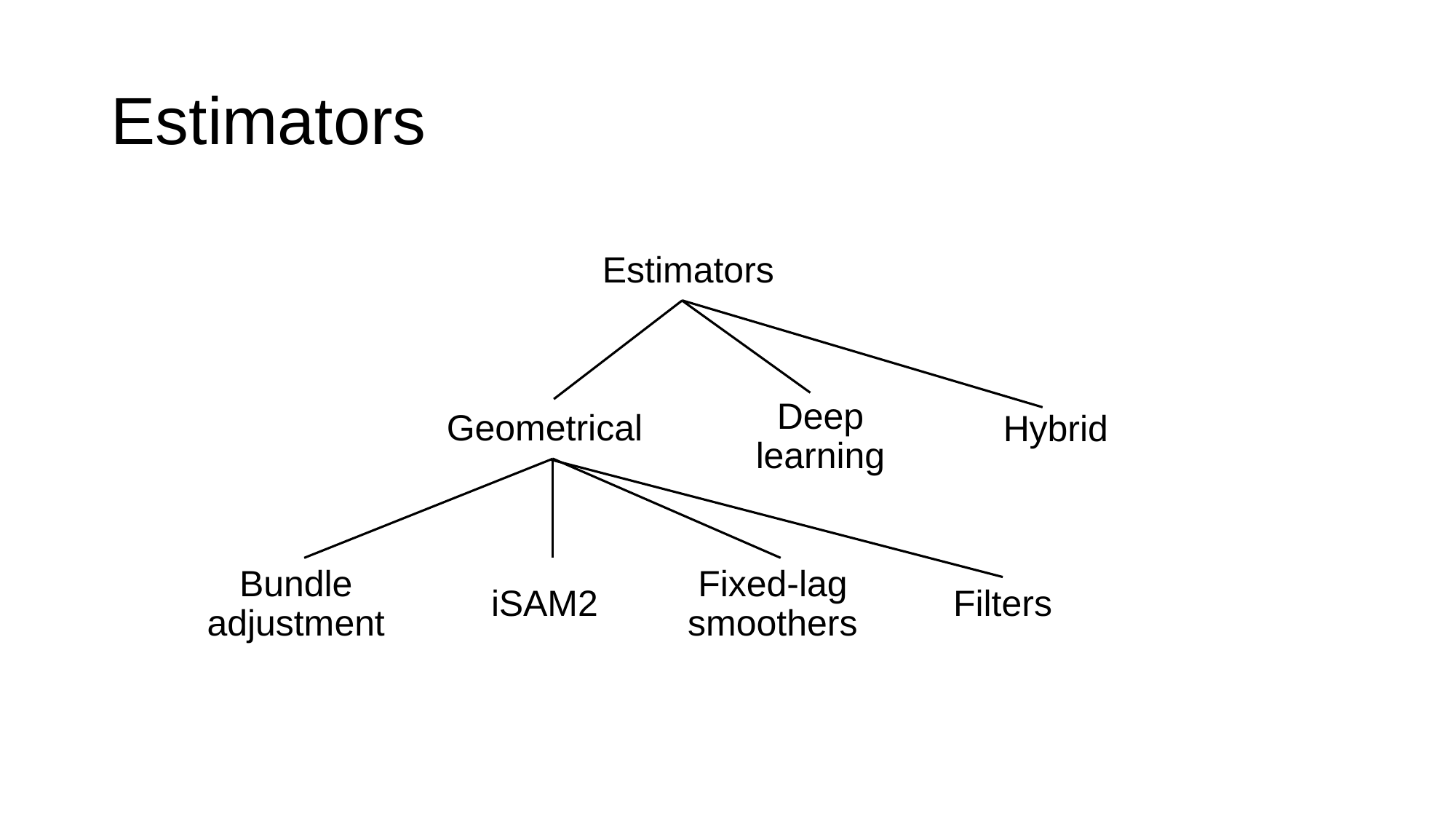

# Estimators
Estimators
Geometrical
Hybrid
Deep learning
Bundle adjustment
iSAM2
Fixed-lag smoothers
Filters